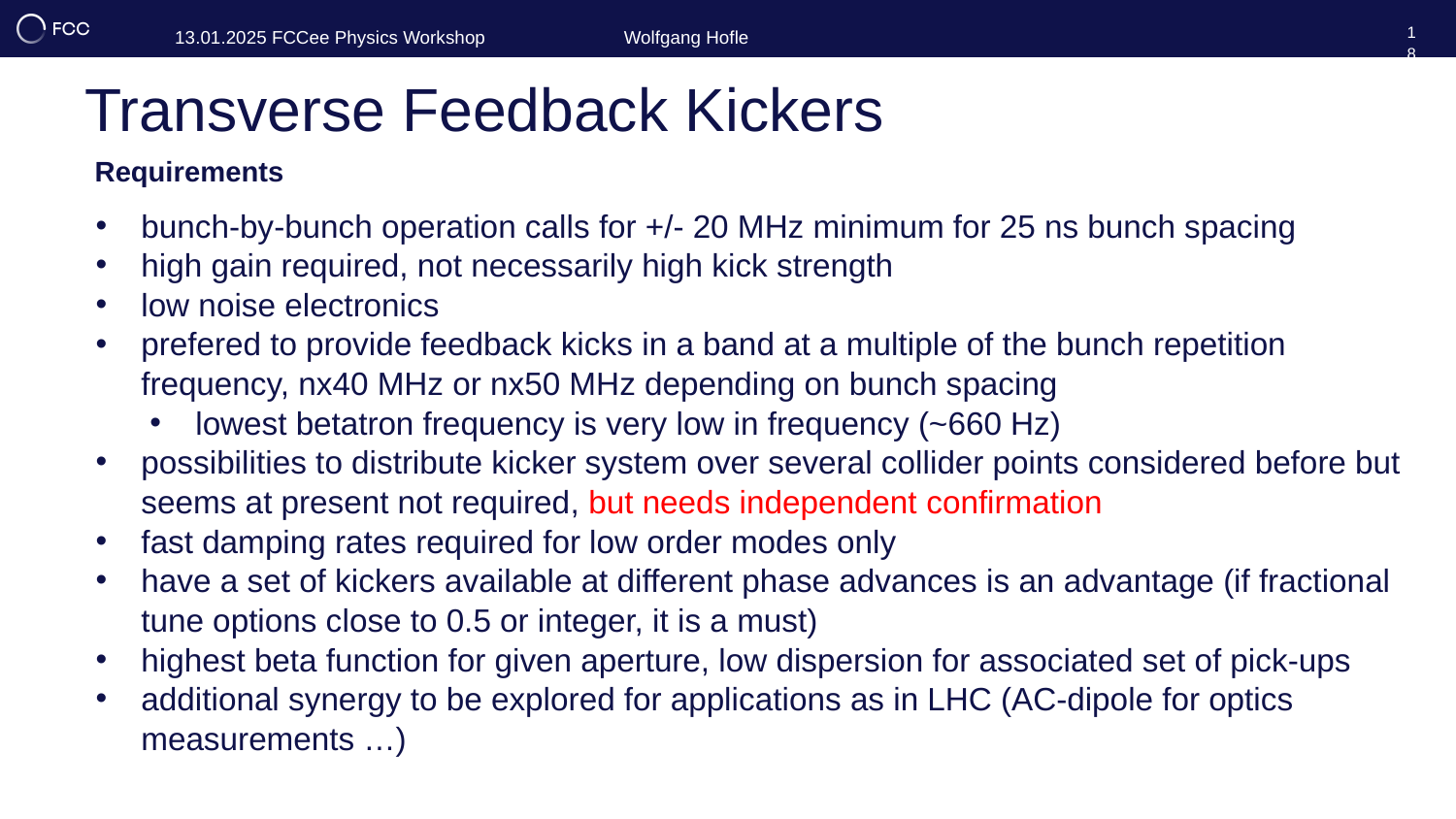

18
13.01.2025 FCCee Physics Workshop
Wolfgang Hofle
# Transverse Feedback Kickers
Requirements
bunch-by-bunch operation calls for +/- 20 MHz minimum for 25 ns bunch spacing
high gain required, not necessarily high kick strength
low noise electronics
prefered to provide feedback kicks in a band at a multiple of the bunch repetition frequency, nx40 MHz or nx50 MHz depending on bunch spacing
lowest betatron frequency is very low in frequency (~660 Hz)
possibilities to distribute kicker system over several collider points considered before but seems at present not required, but needs independent confirmation
fast damping rates required for low order modes only
have a set of kickers available at different phase advances is an advantage (if fractional tune options close to 0.5 or integer, it is a must)
highest beta function for given aperture, low dispersion for associated set of pick-ups
additional synergy to be explored for applications as in LHC (AC-dipole for optics measurements …)